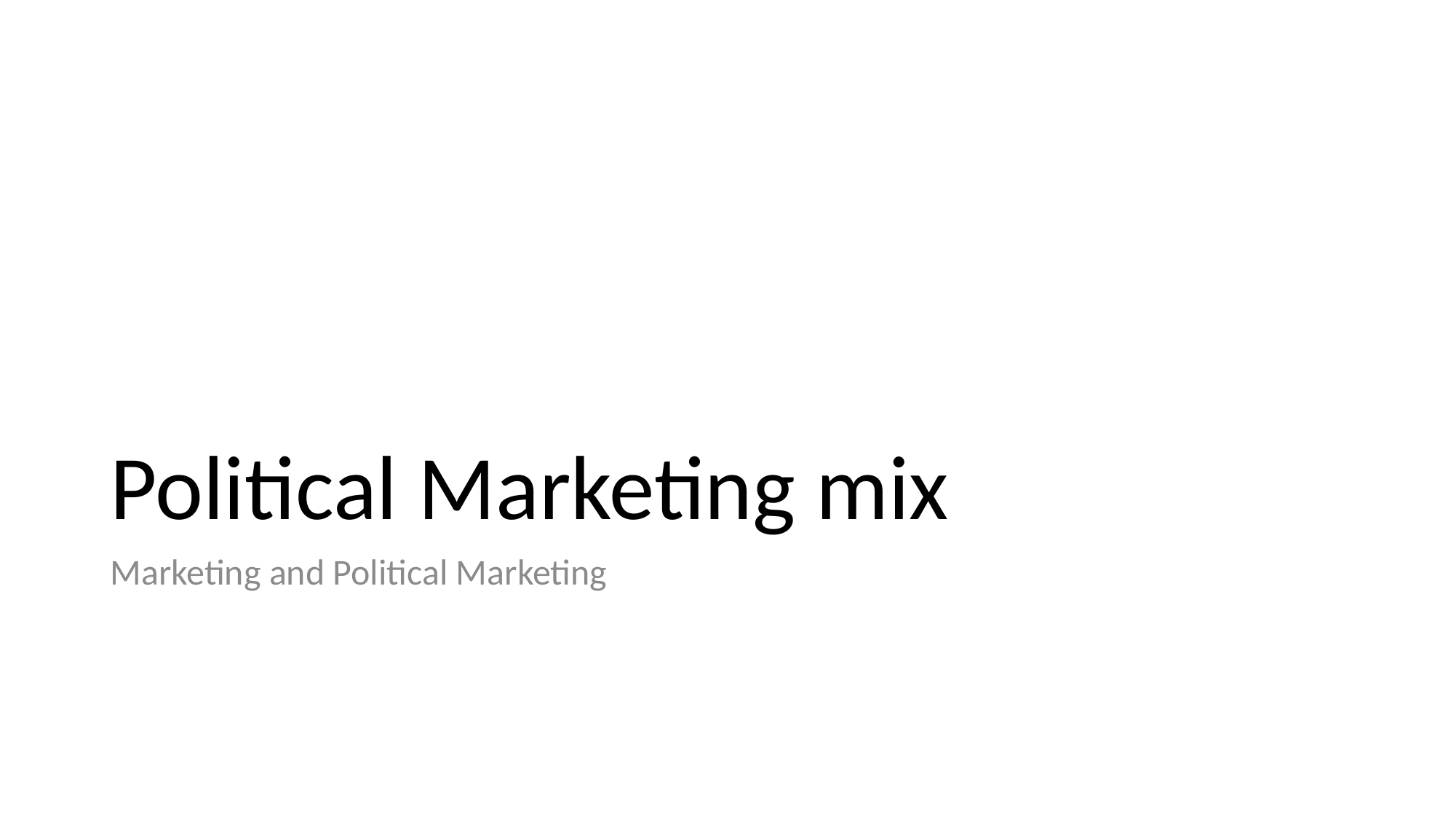

# Political Marketing mix
Marketing and Political Marketing